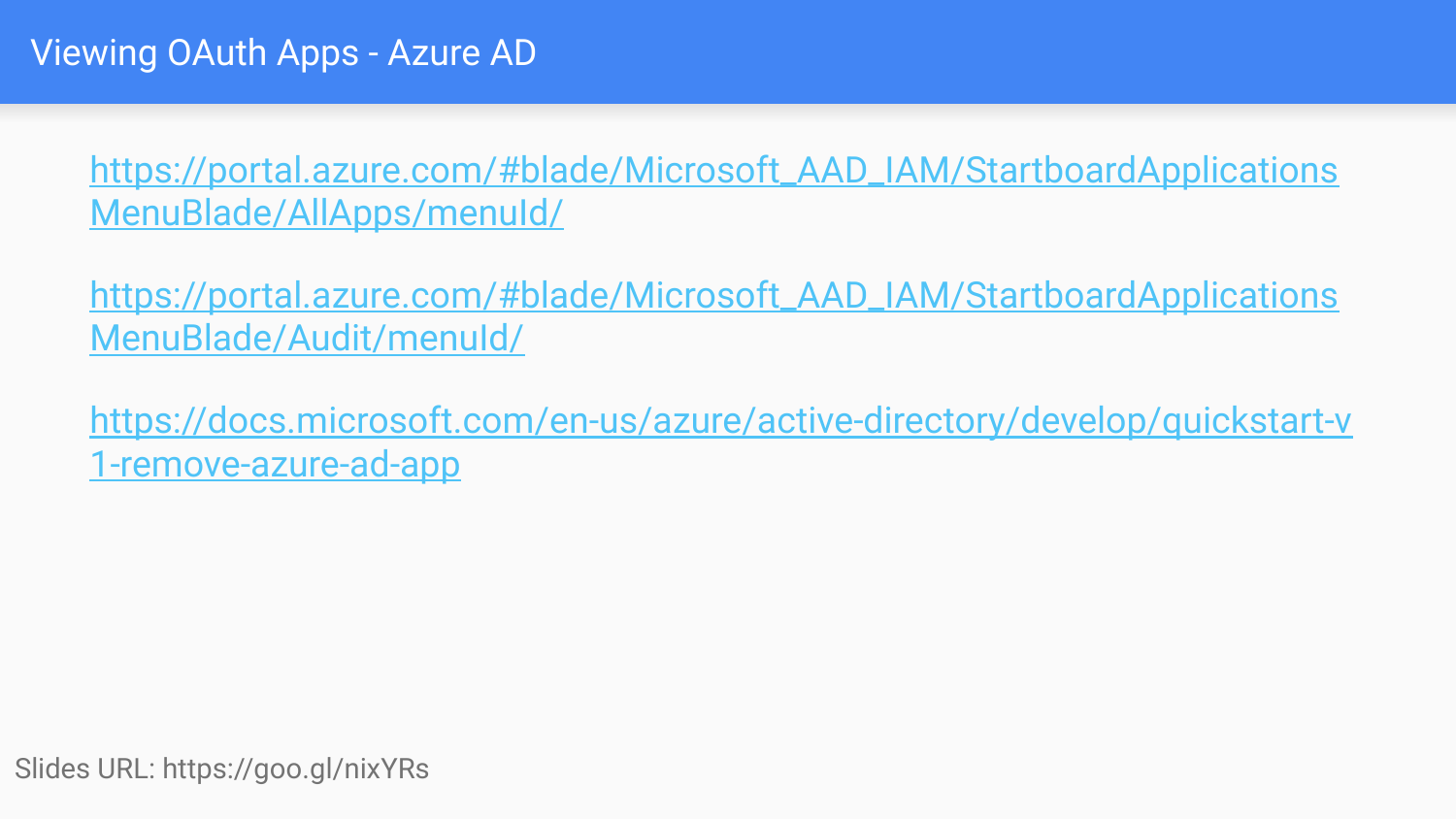

# Viewing OAuth Apps - Azure AD
https://portal.azure.com/#blade/Microsoft_AAD_IAM/StartboardApplicationsMenuBlade/AllApps/menuId/
https://portal.azure.com/#blade/Microsoft_AAD_IAM/StartboardApplicationsMenuBlade/Audit/menuId/
https://docs.microsoft.com/en-us/azure/active-directory/develop/quickstart-v1-remove-azure-ad-app

Slides URL: https://goo.gl/nixYRs